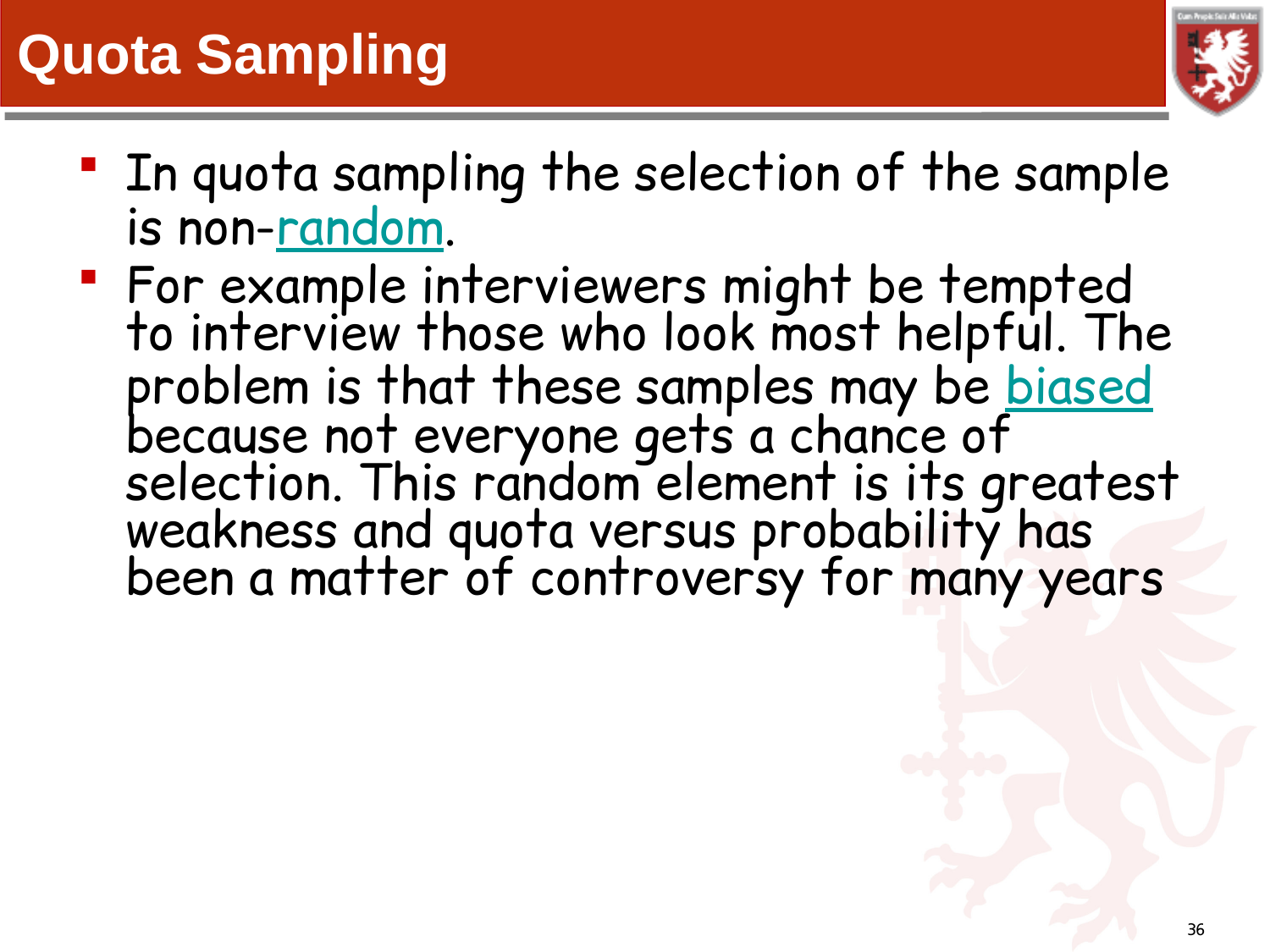

# Quota Sampling
In quota sampling the selection of the sample is non-random.
For example interviewers might be tempted to interview those who look most helpful. The problem is that these samples may be biased because not everyone gets a chance of selection. This random element is its greatest weakness and quota versus probability has been a matter of controversy for many years